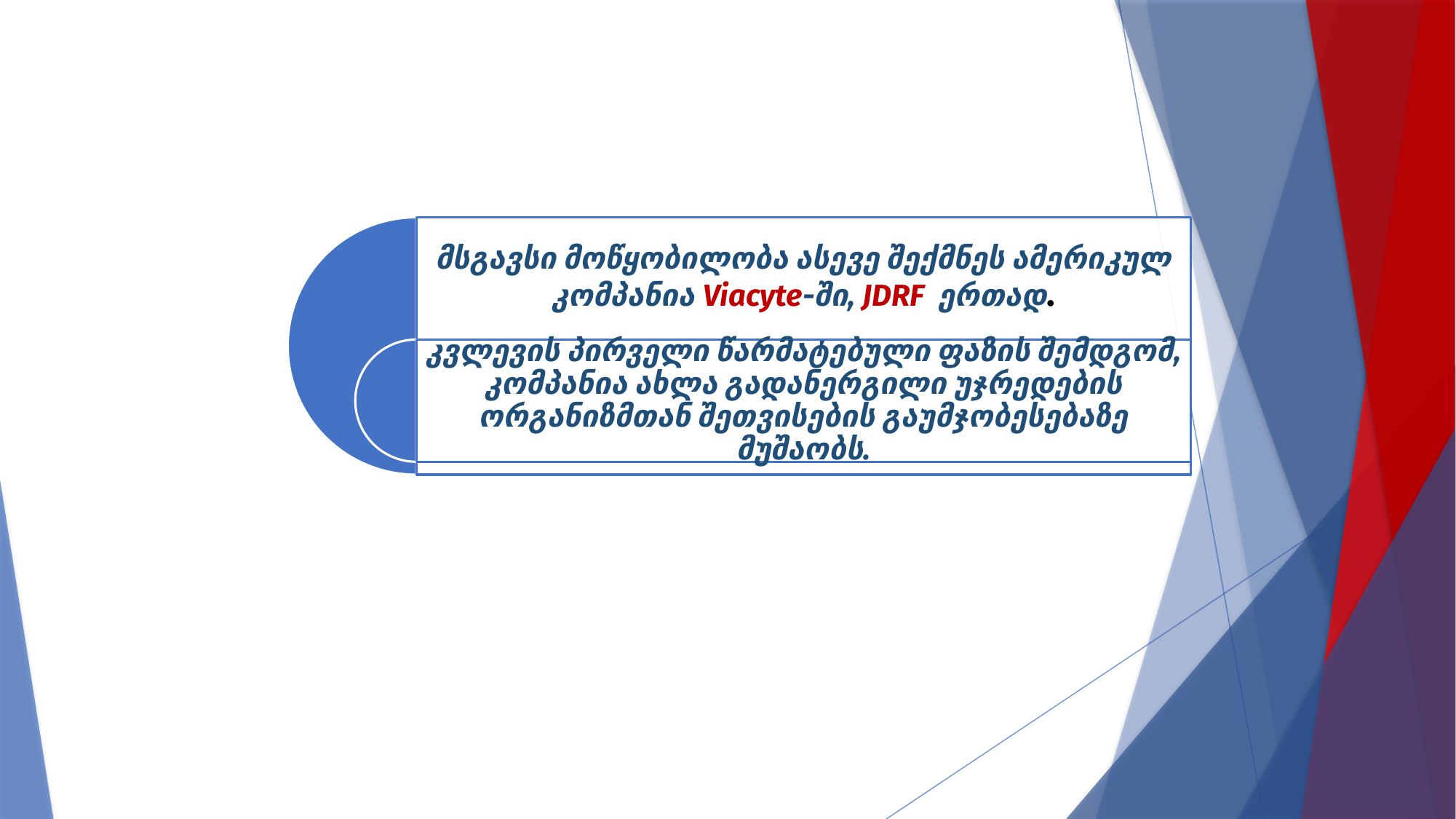

მსგავსი მოწყობილობა ასევე შექმნეს ამერიკულ კომპანია Viacyte-ში, JDRF  ერთად.
კვლევის პირველი წარმატებული ფაზის შემდგომ, კომპანია ახლა გადანერგილი უჯრედების ორგანიზმთან შეთვისების გაუმჯობესებაზე მუშაობს.